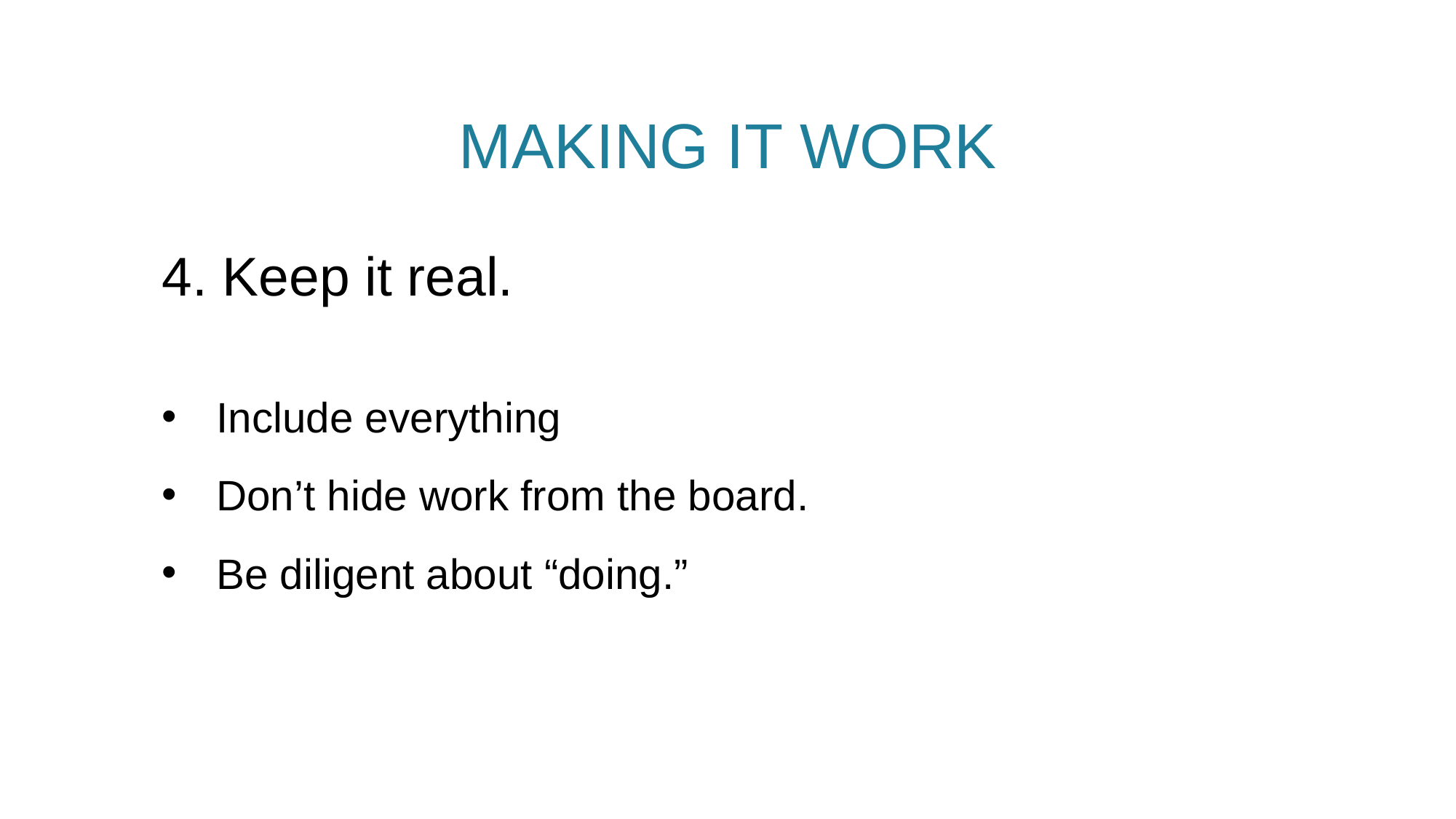

# Making it work
4. Keep it real.

Include everything
Don’t hide work from the board.
Be diligent about “doing.”